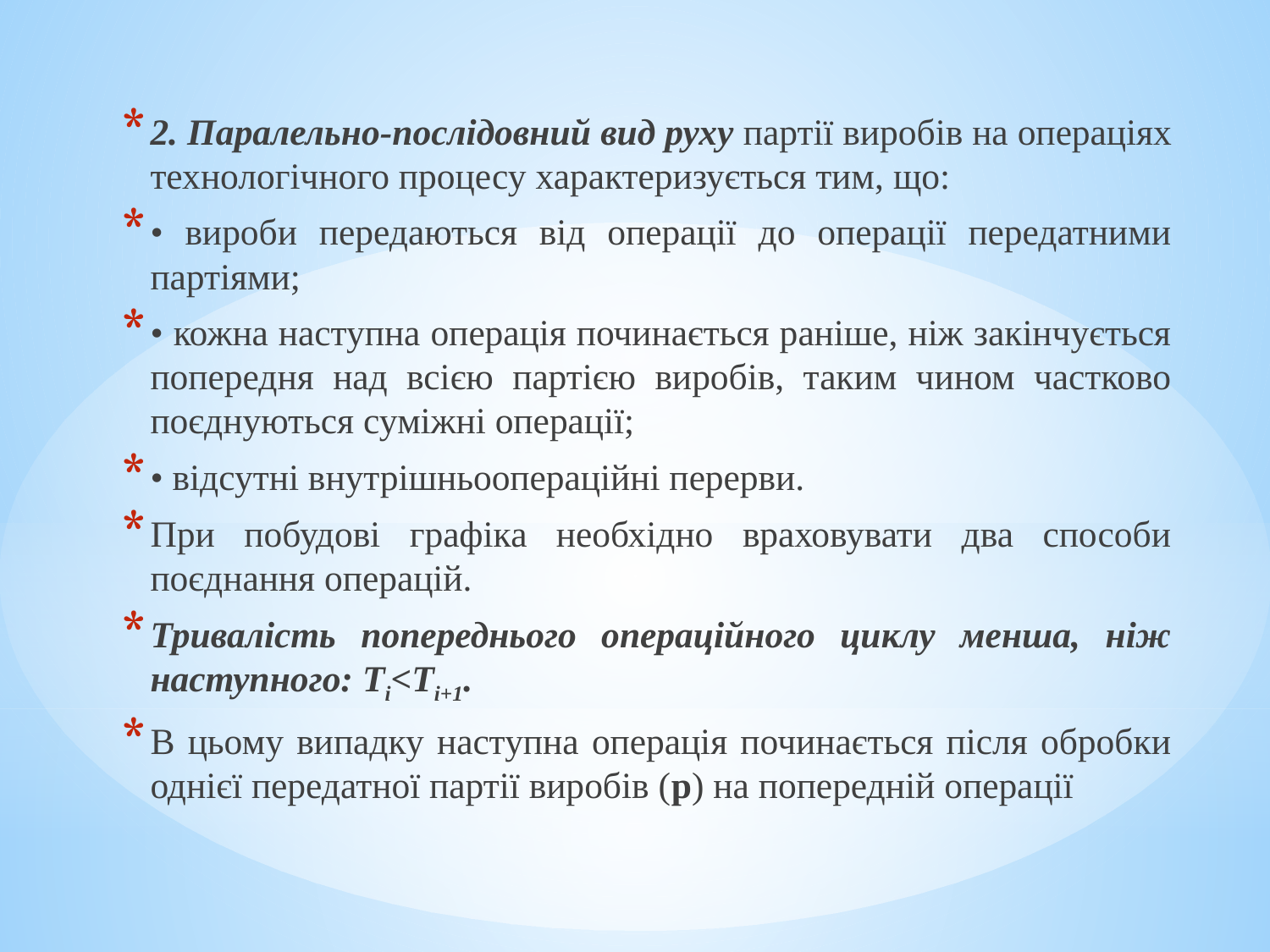

2. Паралельно-послідовний вид руху партії виробів на операціях технологічного процесу характеризується тим, що:
• вироби передаються від операції до операції передатними партіями;
• кожна наступна операція починається раніше, ніж закінчується попередня над всією партією виробів, таким чином частково поєднуються суміжні операції;
• відсутні внутрішньоопераційні перерви.
При побудові графіка необхідно враховувати два способи поєднання операцій.
Тривалість попереднього операційного циклу менша, ніж наступного: Ti<Ti+1.
В цьому випадку наступна операція починається після обробки однієї передатної партії виробів (р) на попередній операції